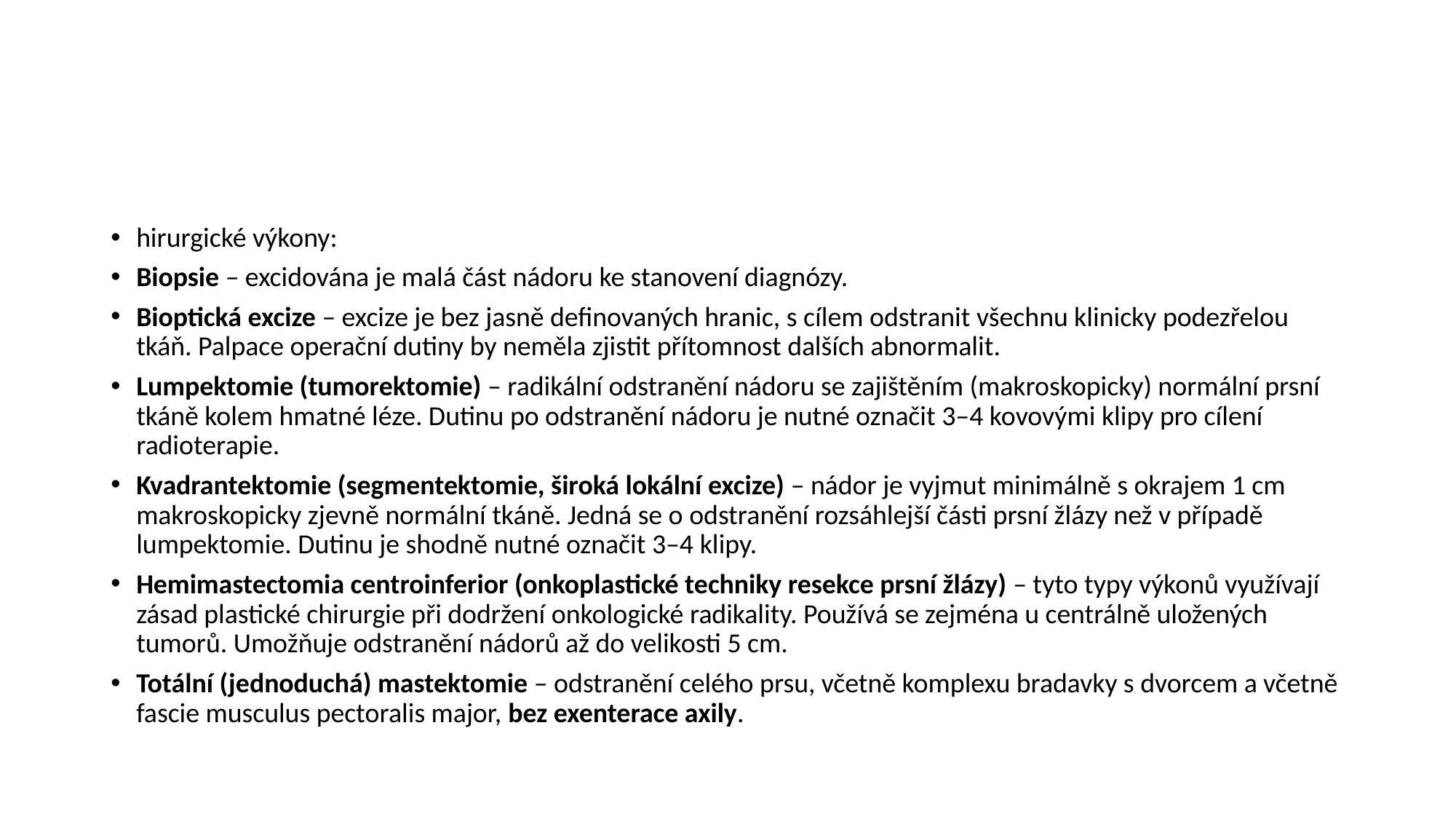

#
hirurgické výkony:
Biopsie – excidována je malá část nádoru ke stanovení diagnózy.
Bioptická excize – excize je bez jasně definovaných hranic, s cílem odstranit všechnu klinicky podezřelou tkáň. Palpace operační dutiny by neměla zjistit přítomnost dalších abnormalit.
Lumpektomie (tumorektomie) – radikální odstranění nádoru se zajištěním (makroskopicky) normální prsní tkáně kolem hmatné léze. Dutinu po odstranění nádoru je nutné označit 3–4 kovovými klipy pro cílení radioterapie.
Kvadrantektomie (segmentektomie, široká lokální excize) – nádor je vyjmut minimálně s okrajem 1 cm makroskopicky zjevně normální tkáně. Jedná se o odstranění rozsáhlejší části prsní žlázy než v případě lumpektomie. Dutinu je shodně nutné označit 3–4 klipy.
Hemimastectomia centroinferior (onkoplastické techniky resekce prsní žlázy) – tyto typy výkonů využívají zásad plastické chirurgie při dodržení onkologické radikality. Používá se zejména u centrálně uložených tumorů. Umožňuje odstranění nádorů až do velikosti 5 cm.
Totální (jednoduchá) mastektomie – odstranění celého prsu, včetně komplexu bradavky s dvorcem a včetně fascie musculus pectoralis major, bez exenterace axily.